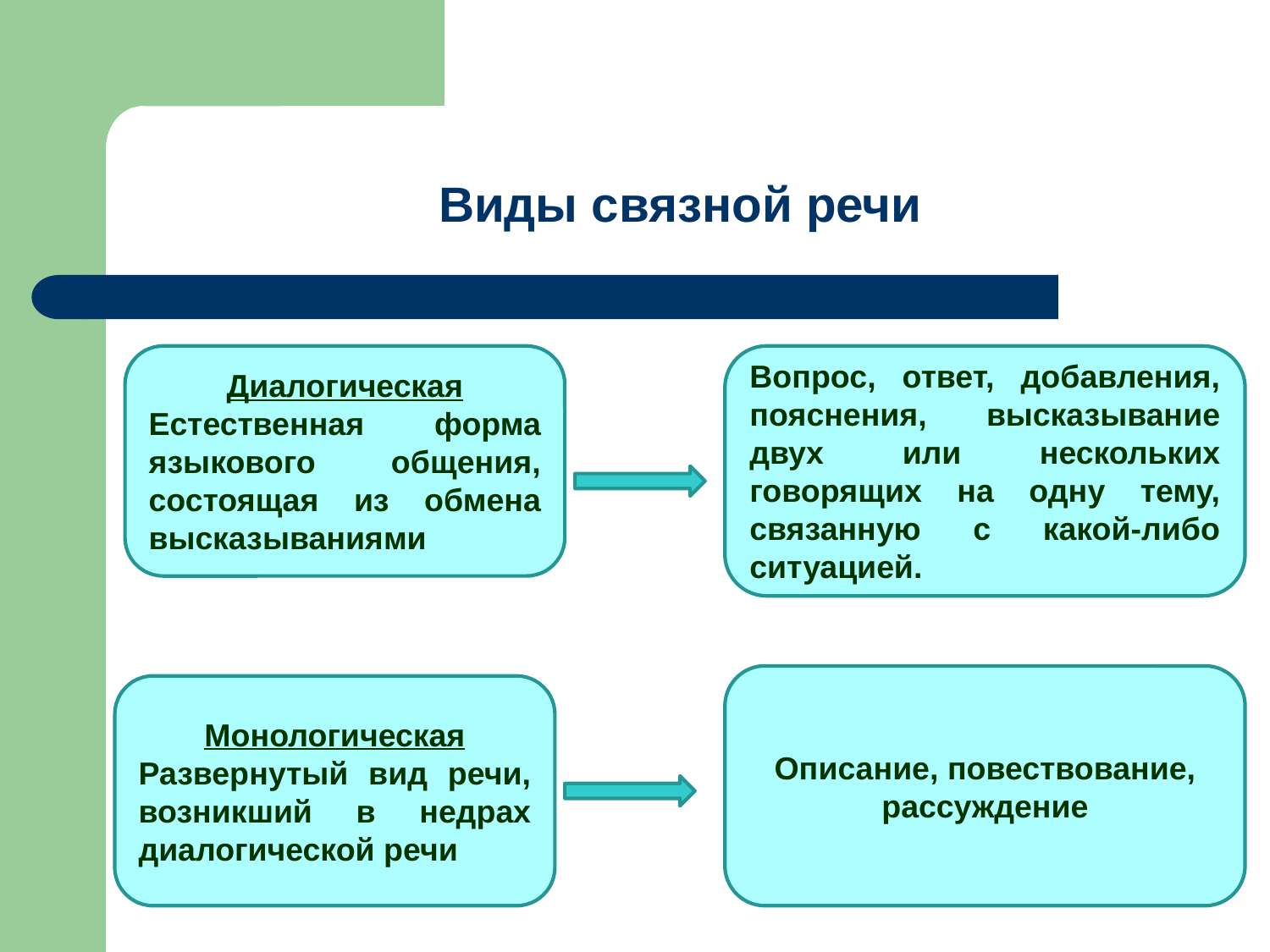

Виды связной речи
Диалогическая
Естественная форма языкового общения, состоящая из обмена высказываниями
Вопрос, ответ, добавления, пояснения, высказывание двух или нескольких говорящих на одну тему, связанную с какой-либо ситуацией.

Описание, повествование, рассуждение
Монологическая
Развернутый вид речи, возникший в недрах диалогической речи